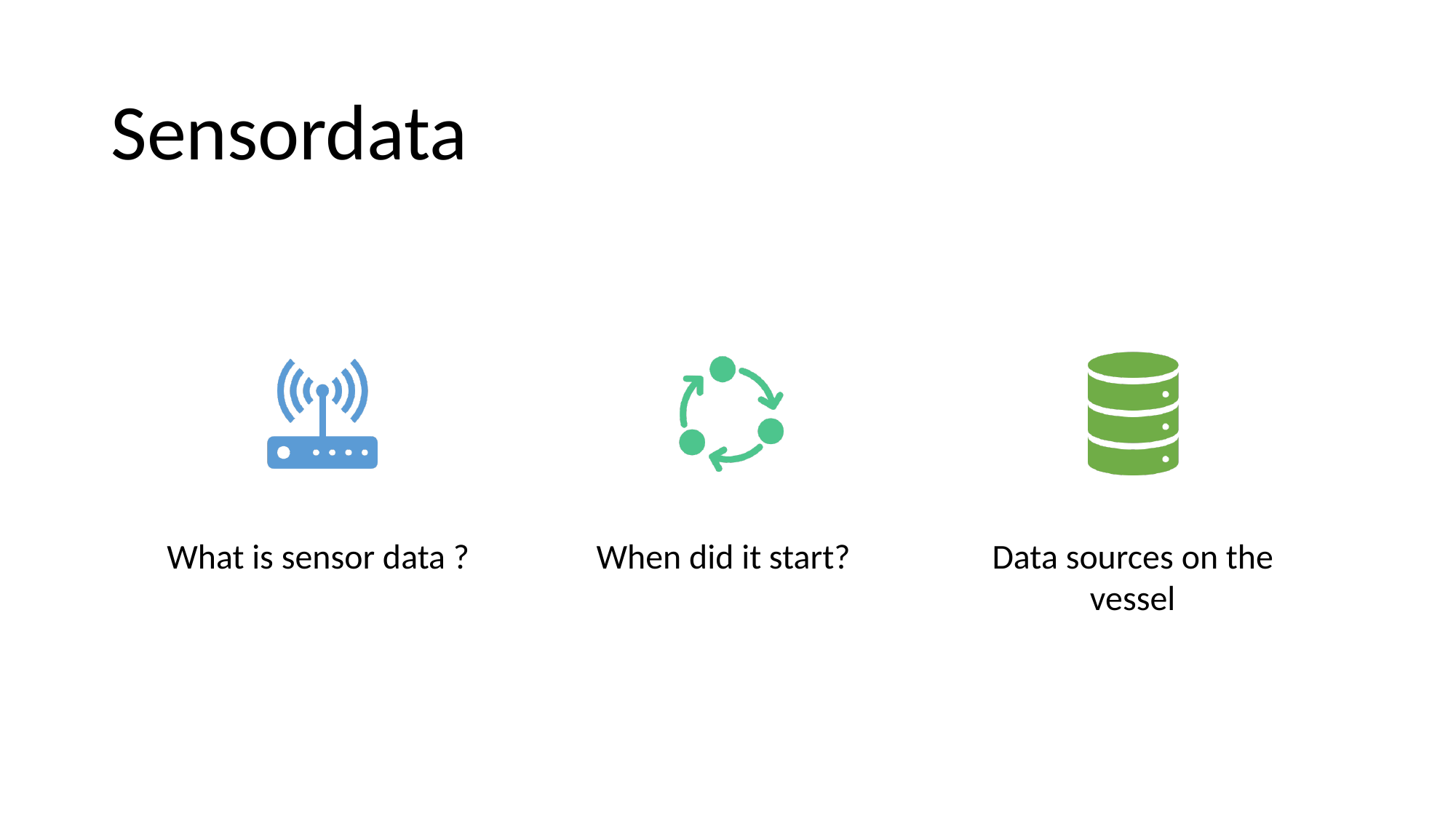

# Sensordata
What is sensor data ?
When did it start?
Data sources on the vessel